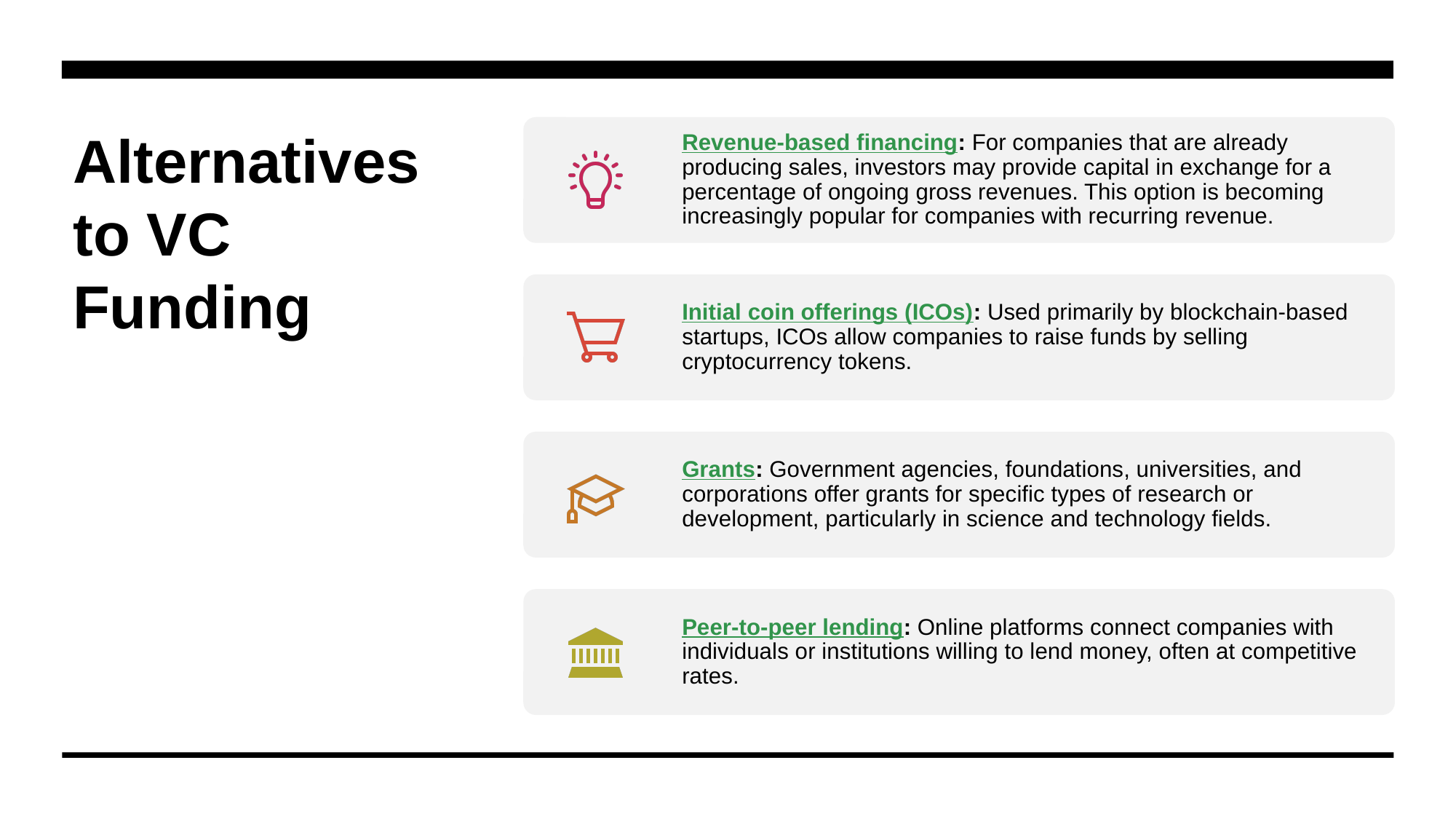

Revenue-based financing: For companies that are already producing sales, investors may provide capital in exchange for a percentage of ongoing gross revenues. This option is becoming increasingly popular for companies with recurring revenue.
Initial coin offerings (ICOs): Used primarily by blockchain-based startups, ICOs allow companies to raise funds by selling cryptocurrency tokens.
Grants: Government agencies, foundations, universities, and corporations offer grants for specific types of research or development, particularly in science and technology fields.
Peer-to-peer lending: Online platforms connect companies with individuals or institutions willing to lend money, often at competitive rates.
# Alternatives to VC Funding